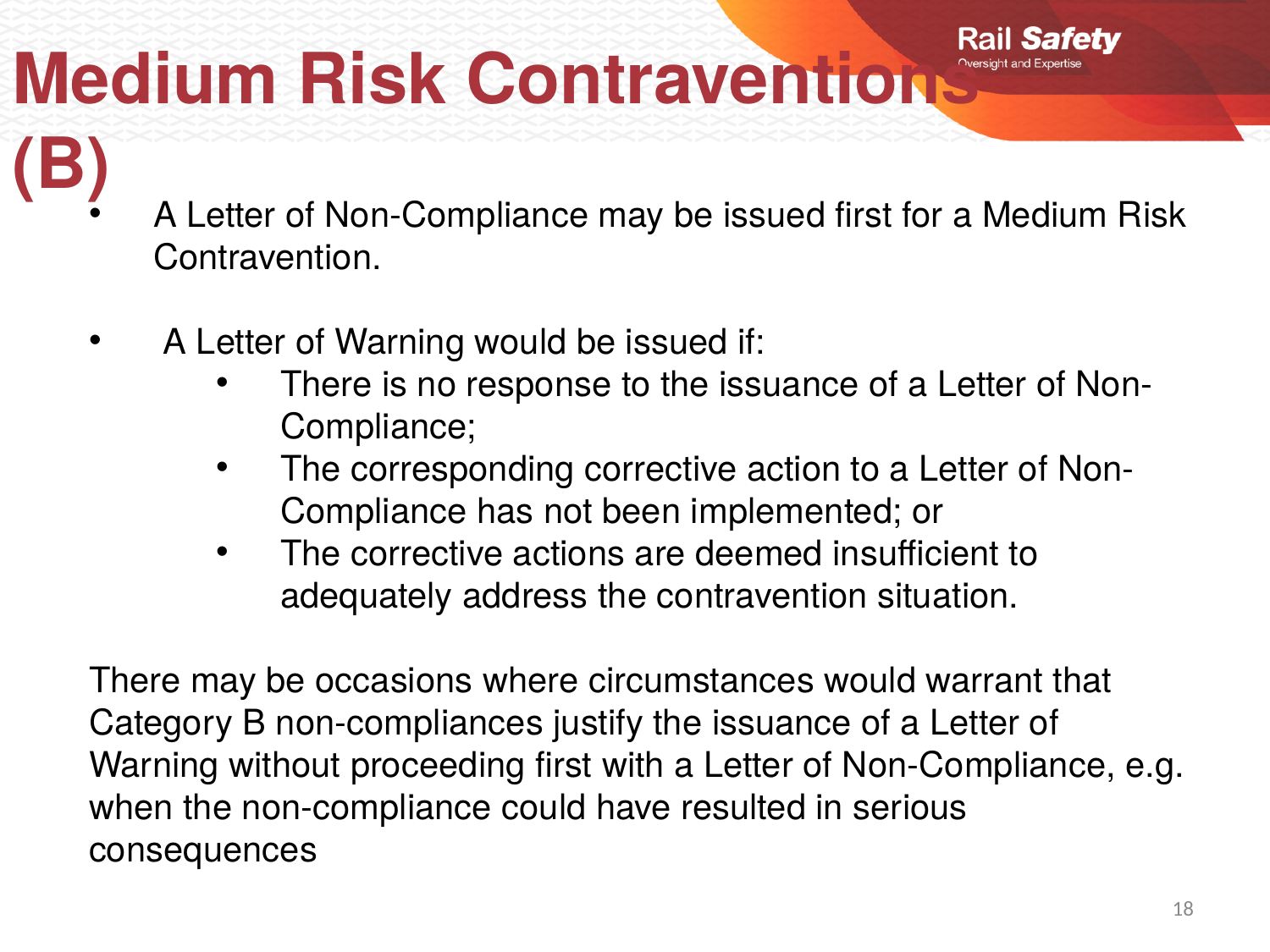

Medium Risk Contraventions (B)
A Letter of Non-Compliance may be issued first for a Medium Risk Contravention.

 A Letter of Warning would be issued if:
There is no response to the issuance of a Letter of Non-Compliance;
The corresponding corrective action to a Letter of Non-Compliance has not been implemented; or
The corrective actions are deemed insufficient to adequately address the contravention situation.

There may be occasions where circumstances would warrant that Category B non-compliances justify the issuance of a Letter of Warning without proceeding first with a Letter of Non-Compliance, e.g. when the non-compliance could have resulted in serious consequences

18